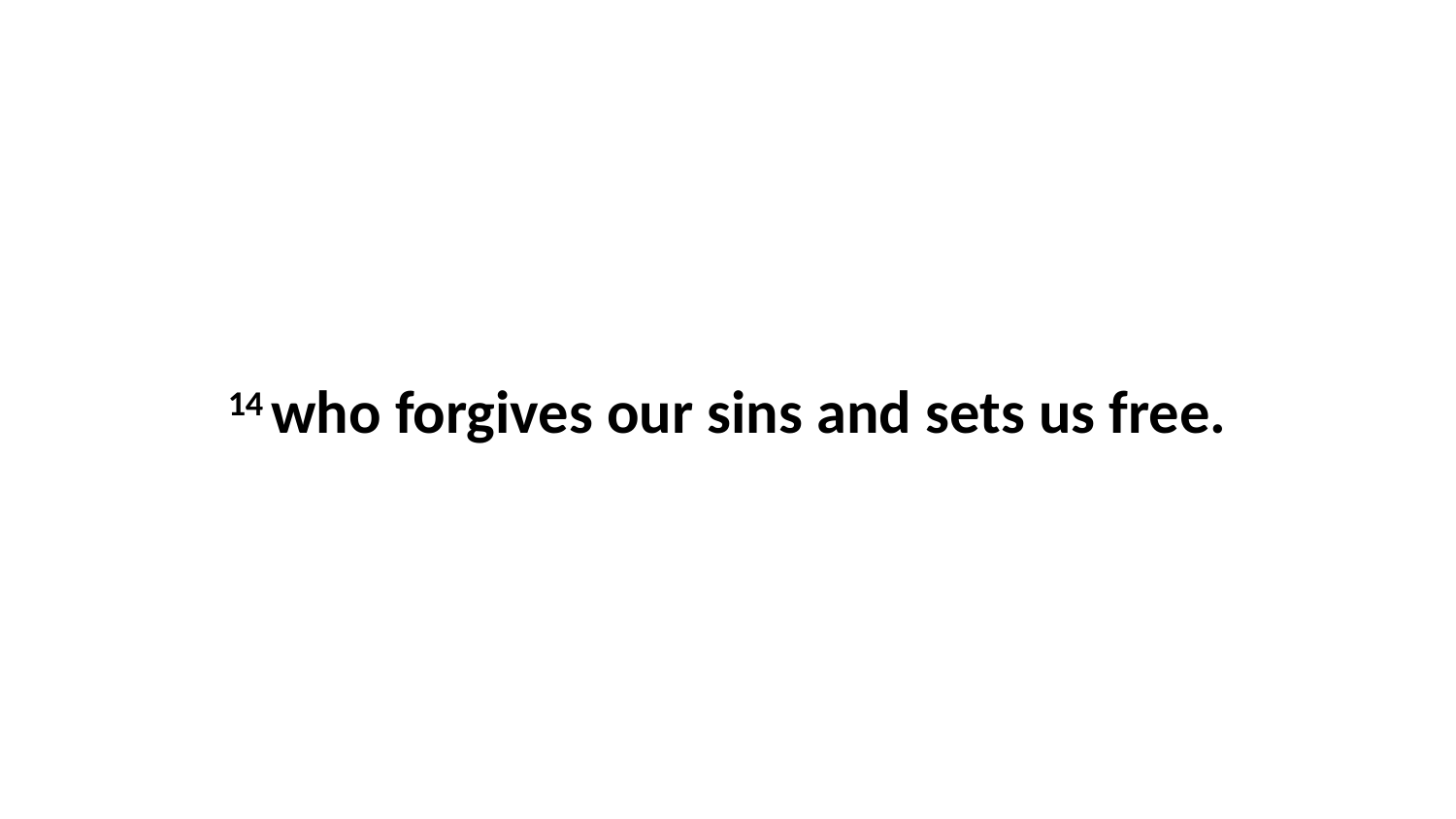

14 who forgives our sins and sets us free.